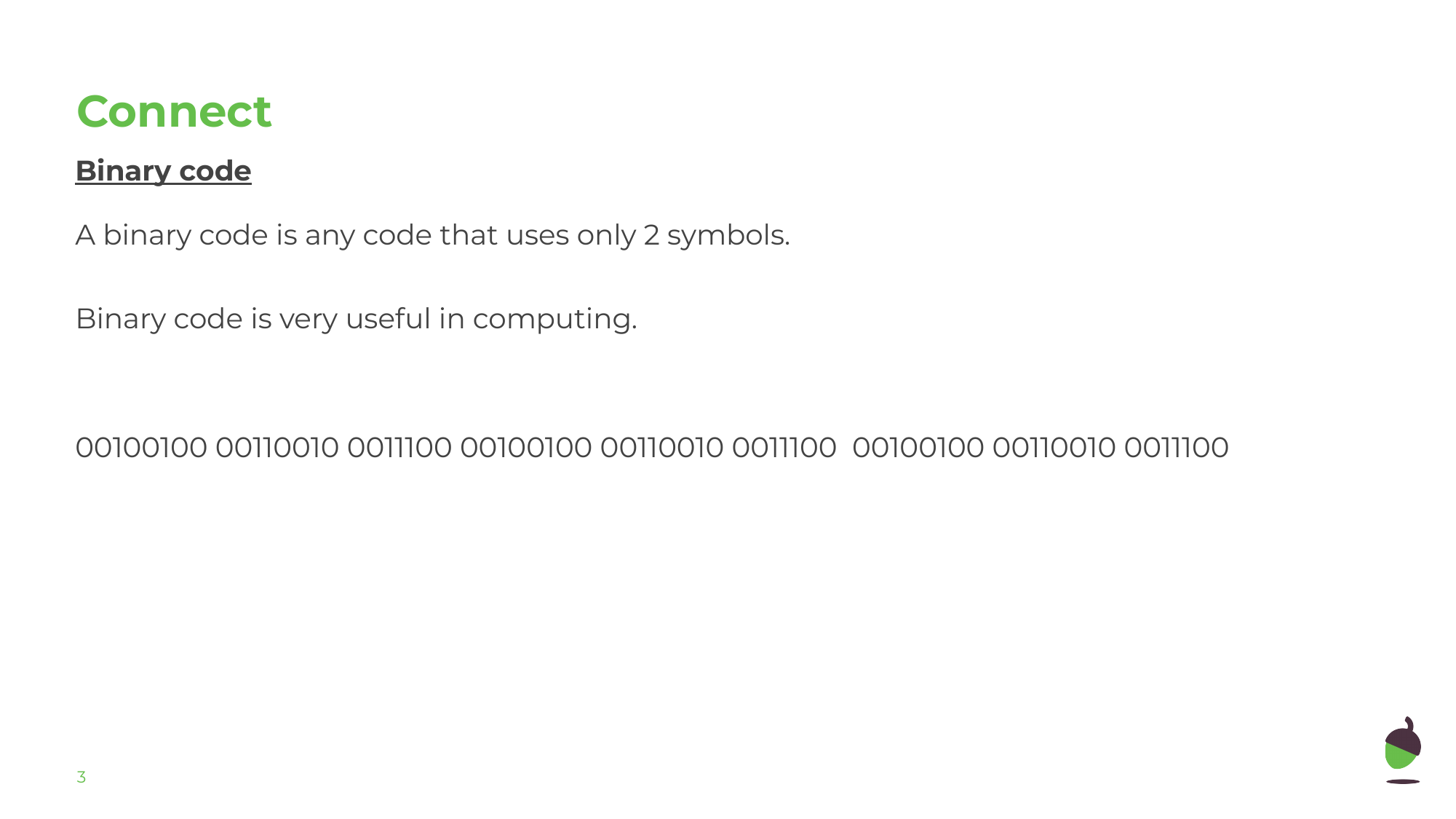

Binary code
A binary code is any code that uses only 2 symbols.
Binary code is very useful in computing.

00100100 00110010 0011100 00100100 00110010 0011100  00100100 00110010 0011100